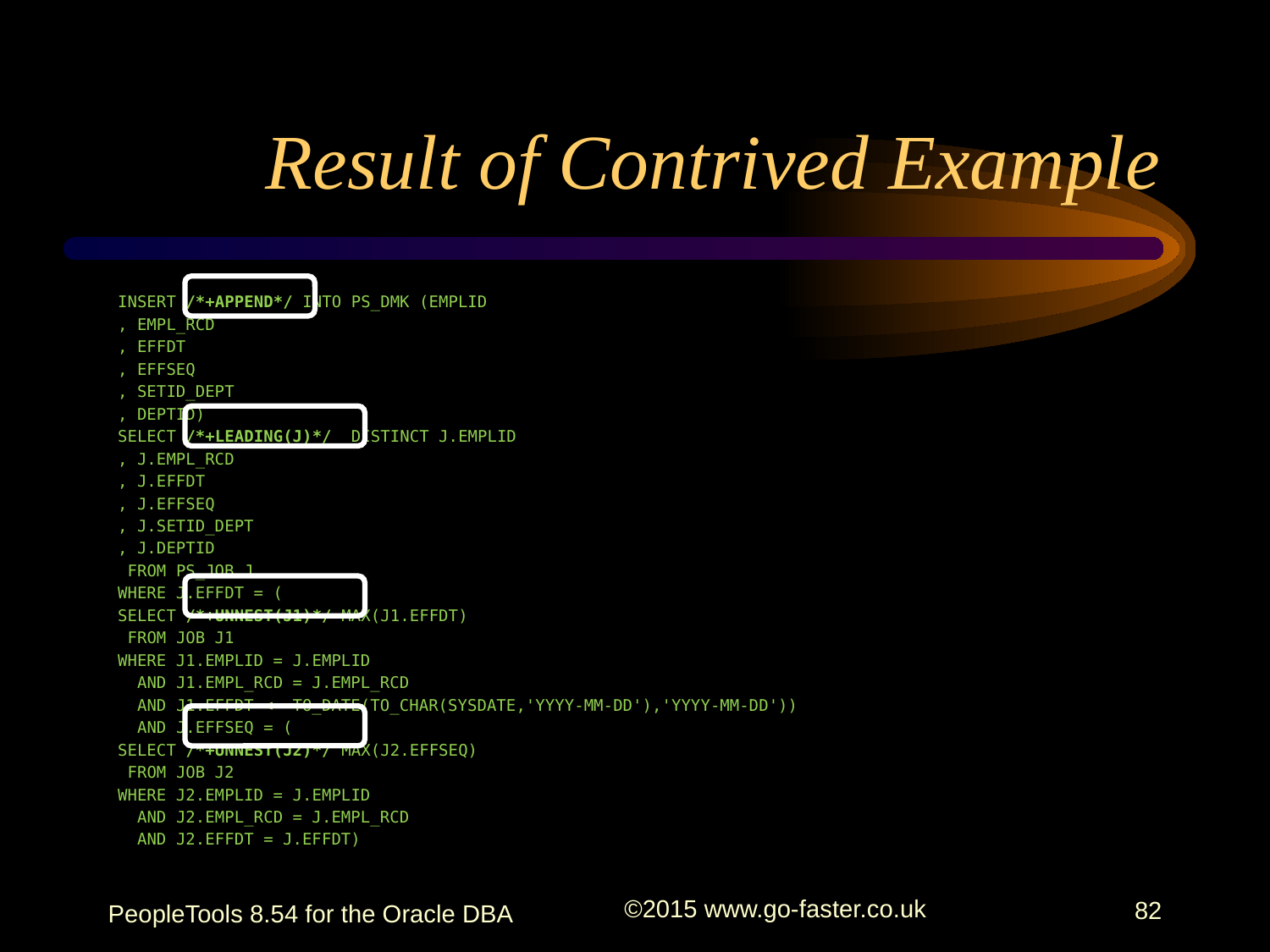

# Result of Contrived Example

 INSERT /*+APPEND*/ INTO PS_DMK (EMPLID
 , EMPL_RCD
 , EFFDT
 , EFFSEQ
 , SETID_DEPT
 , DEPTID)
 SELECT /*+LEADING(J)*/  DISTINCT J.EMPLID
 , J.EMPL_RCD
 , J.EFFDT
 , J.EFFSEQ
 , J.SETID_DEPT
 , J.DEPTID
  FROM PS_JOB J
 WHERE J.EFFDT = (
 SELECT /*+UNNEST(J1)*/ MAX(J1.EFFDT)
  FROM JOB J1
 WHERE J1.EMPLID = J.EMPLID
   AND J1.EMPL_RCD = J.EMPL_RCD
   AND J1.EFFDT <= TO_DATE(TO_CHAR(SYSDATE,'YYYY-MM-DD'),'YYYY-MM-DD'))
   AND J.EFFSEQ = (
 SELECT /*+UNNEST(J2)*/ MAX(J2.EFFSEQ)
  FROM JOB J2
 WHERE J2.EMPLID = J.EMPLID
   AND J2.EMPL_RCD = J.EMPL_RCD
   AND J2.EFFDT = J.EFFDT)

PeopleTools 8.54 for the Oracle DBA
©2015 www.go-faster.co.uk
82